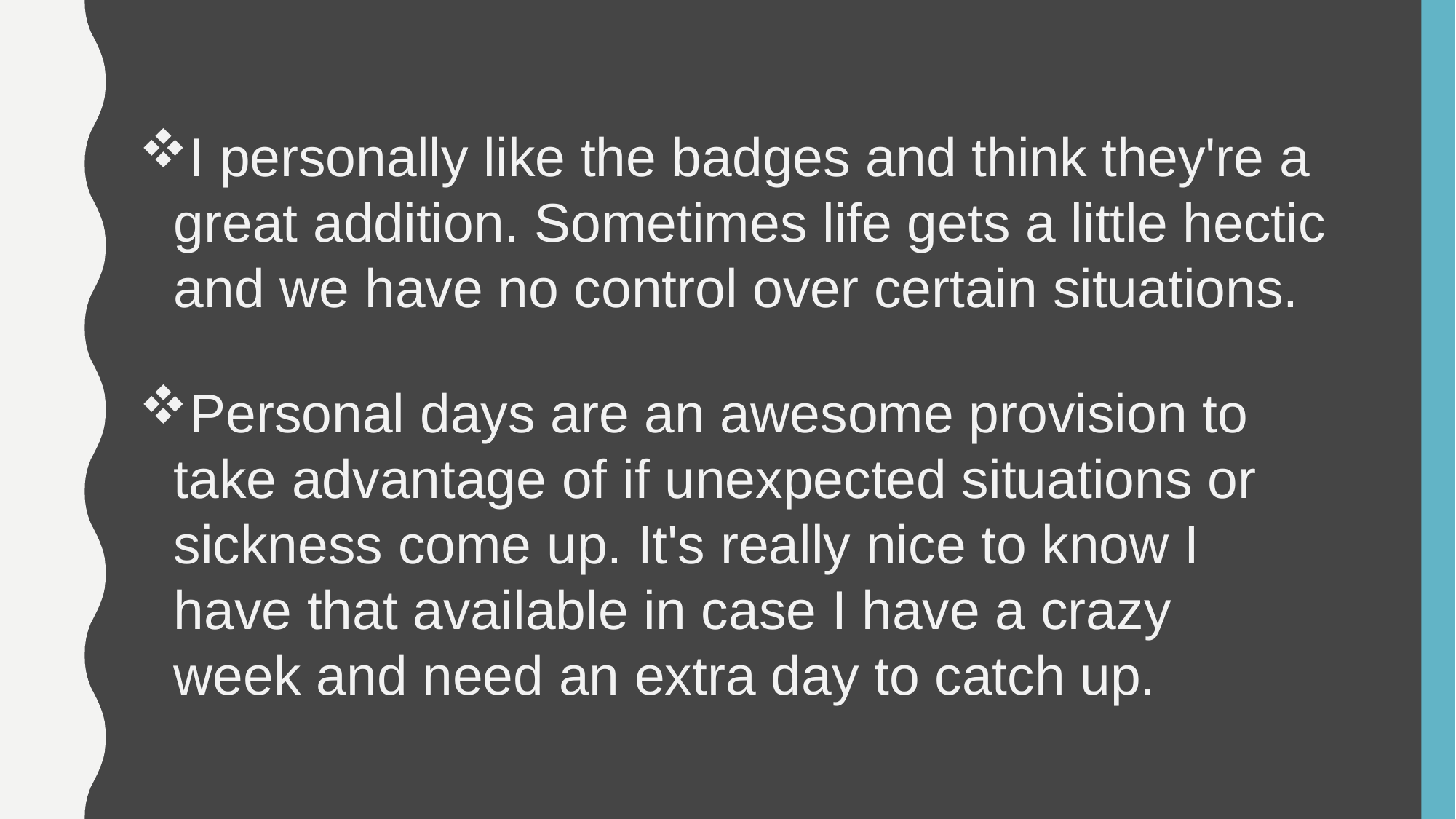

I personally like the badges and think they're a great addition. Sometimes life gets a little hectic and we have no control over certain situations.
Personal days are an awesome provision to take advantage of if unexpected situations or sickness come up. It's really nice to know I have that available in case I have a crazy week and need an extra day to catch up.